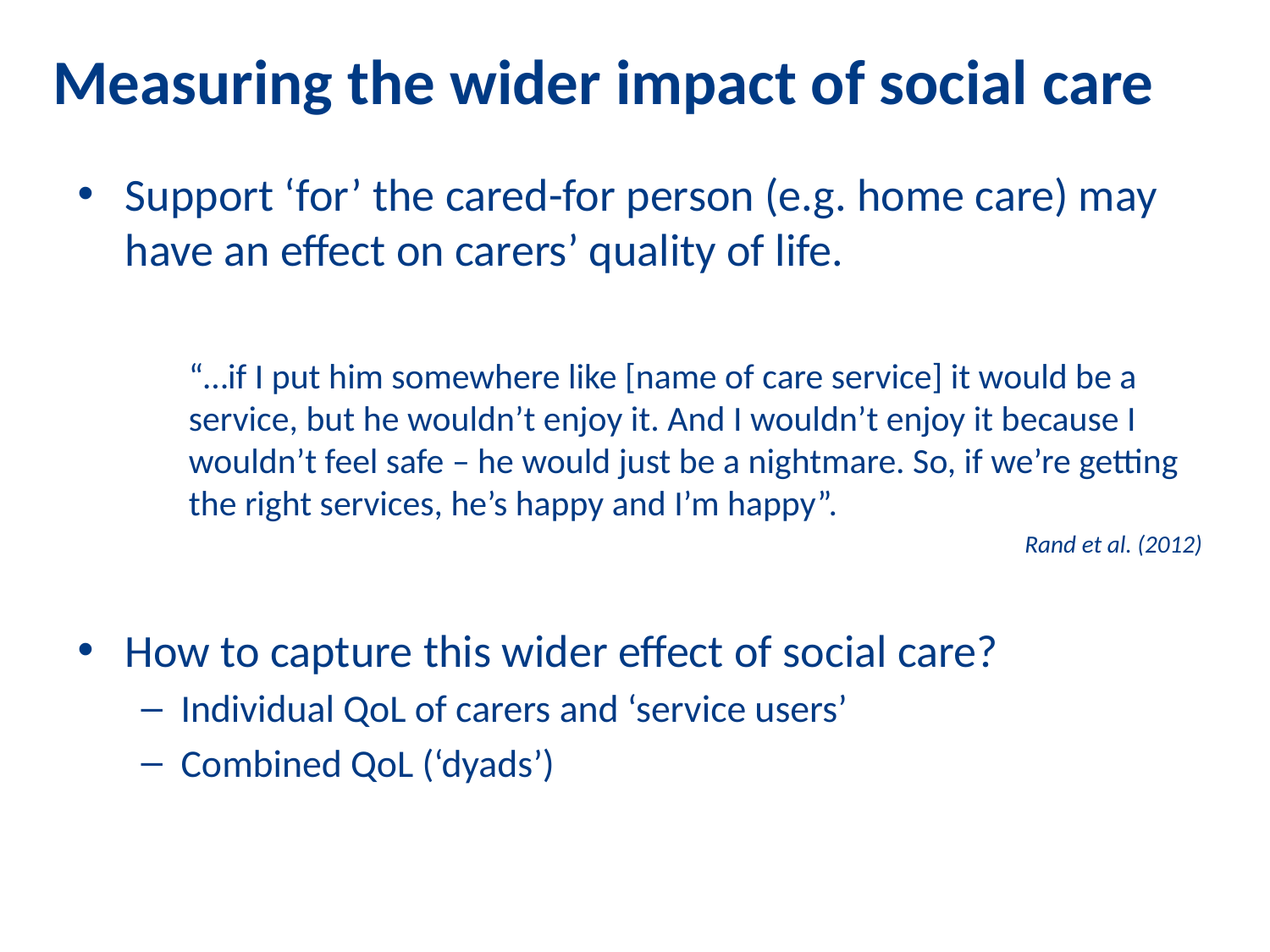

# Measuring the wider impact of social care
Support ‘for’ the cared-for person (e.g. home care) may have an effect on carers’ quality of life.

“…if I put him somewhere like [name of care service] it would be a service, but he wouldn’t enjoy it. And I wouldn’t enjoy it because I wouldn’t feel safe – he would just be a nightmare. So, if we’re getting the right services, he’s happy and I’m happy”.
Rand et al. (2012)

How to capture this wider effect of social care?
Individual QoL of carers and ‘service users’
Combined QoL (‘dyads’)